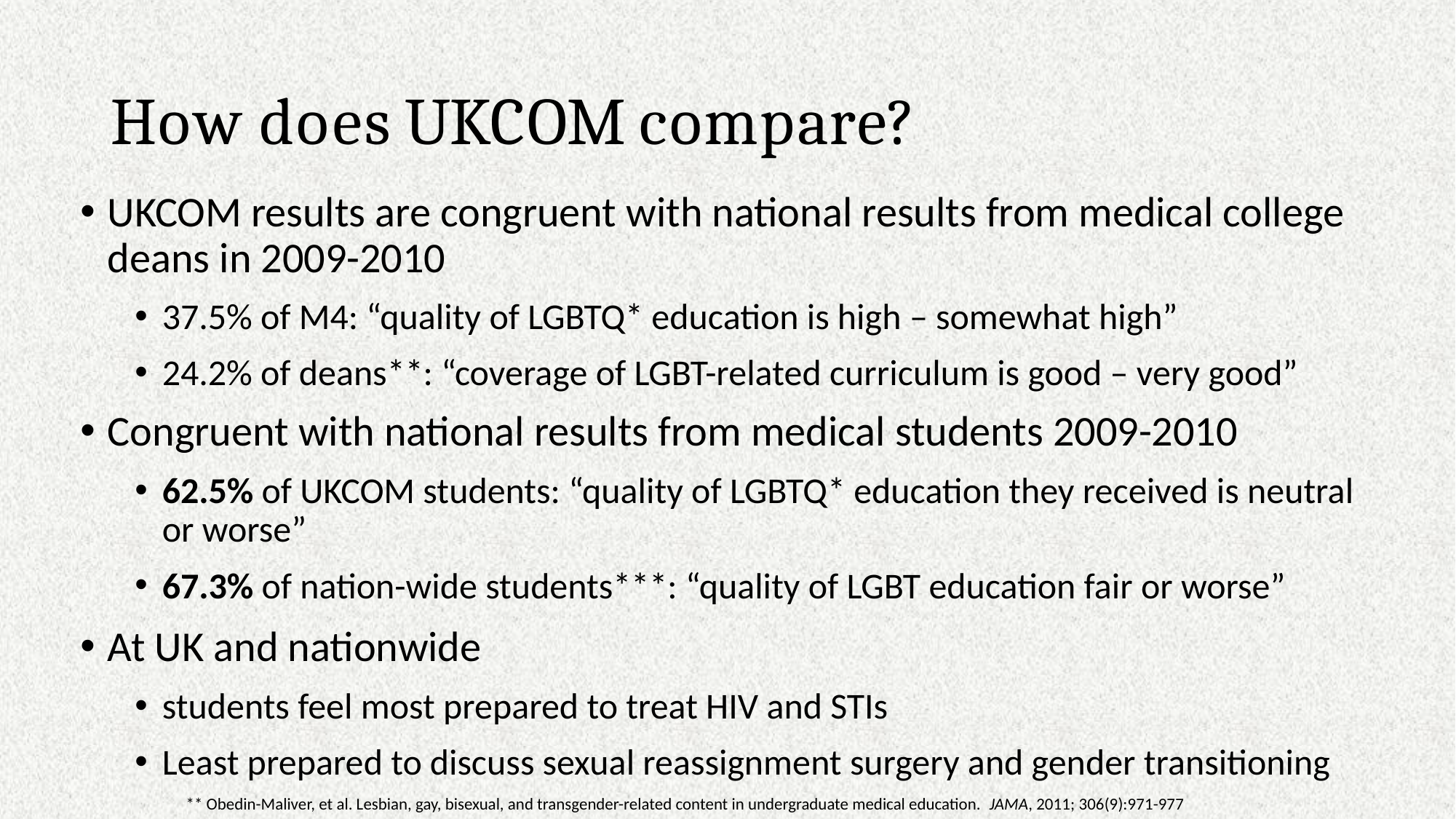

# How does UKCOM compare?
UKCOM results are congruent with national results from medical college deans in 2009-2010
37.5% of M4: “quality of LGBTQ* education is high – somewhat high”
24.2% of deans**: “coverage of LGBT-related curriculum is good – very good”
Congruent with national results from medical students 2009-2010
62.5% of UKCOM students: “quality of LGBTQ* education they received is neutral or worse”
67.3% of nation-wide students***: “quality of LGBT education fair or worse”
At UK and nationwide
students feel most prepared to treat HIV and STIs
Least prepared to discuss sexual reassignment surgery and gender transitioning
** Obedin-Maliver, et al. Lesbian, gay, bisexual, and transgender-related content in undergraduate medical education.  JAMA, 2011; 306(9):971-977